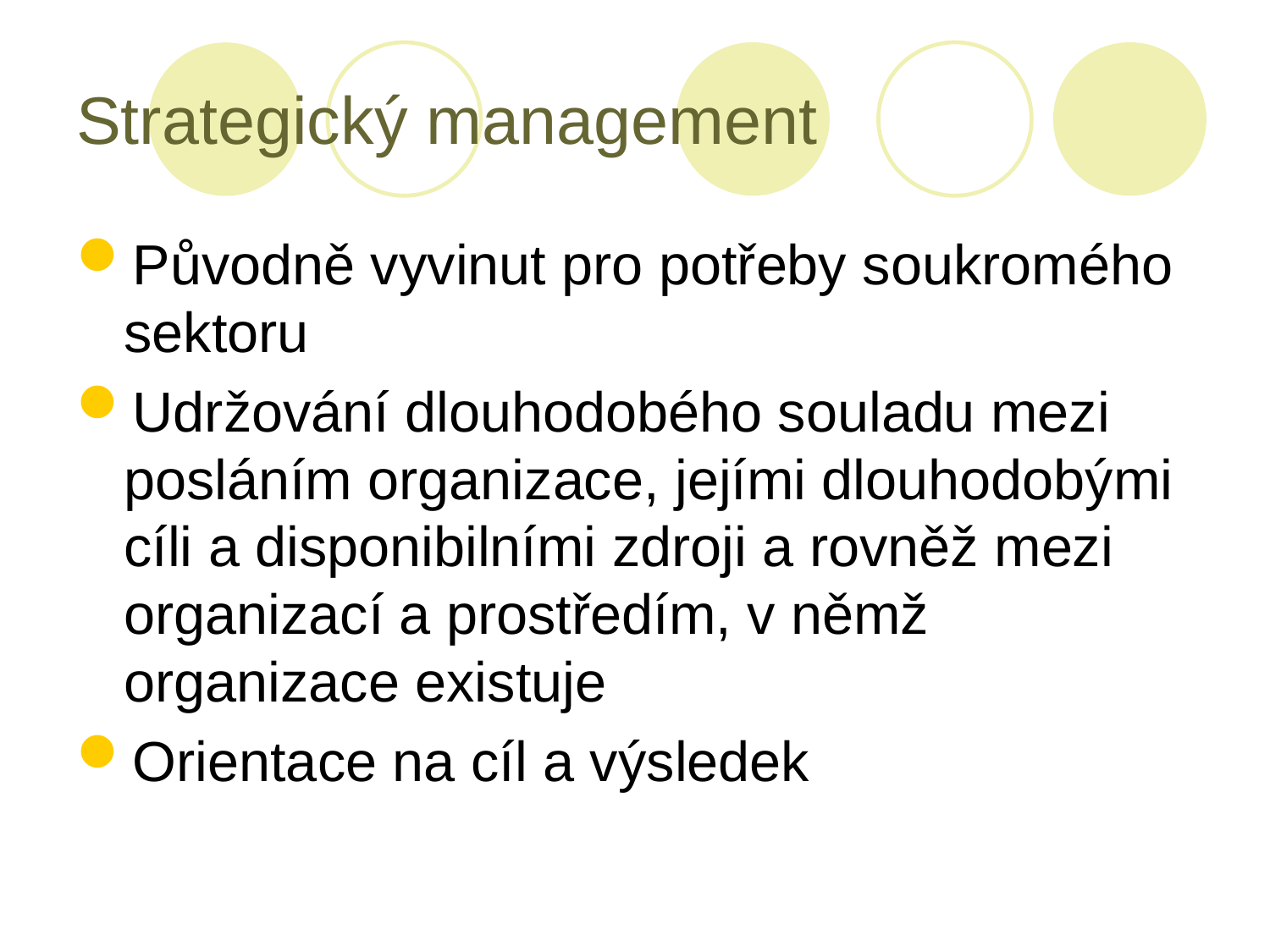

# Strategický management
Původně vyvinut pro potřeby soukromého sektoru
Udržování dlouhodobého souladu mezi posláním organizace, jejími dlouhodobými cíli a disponibilními zdroji a rovněž mezi organizací a prostředím, v němž organizace existuje
Orientace na cíl a výsledek